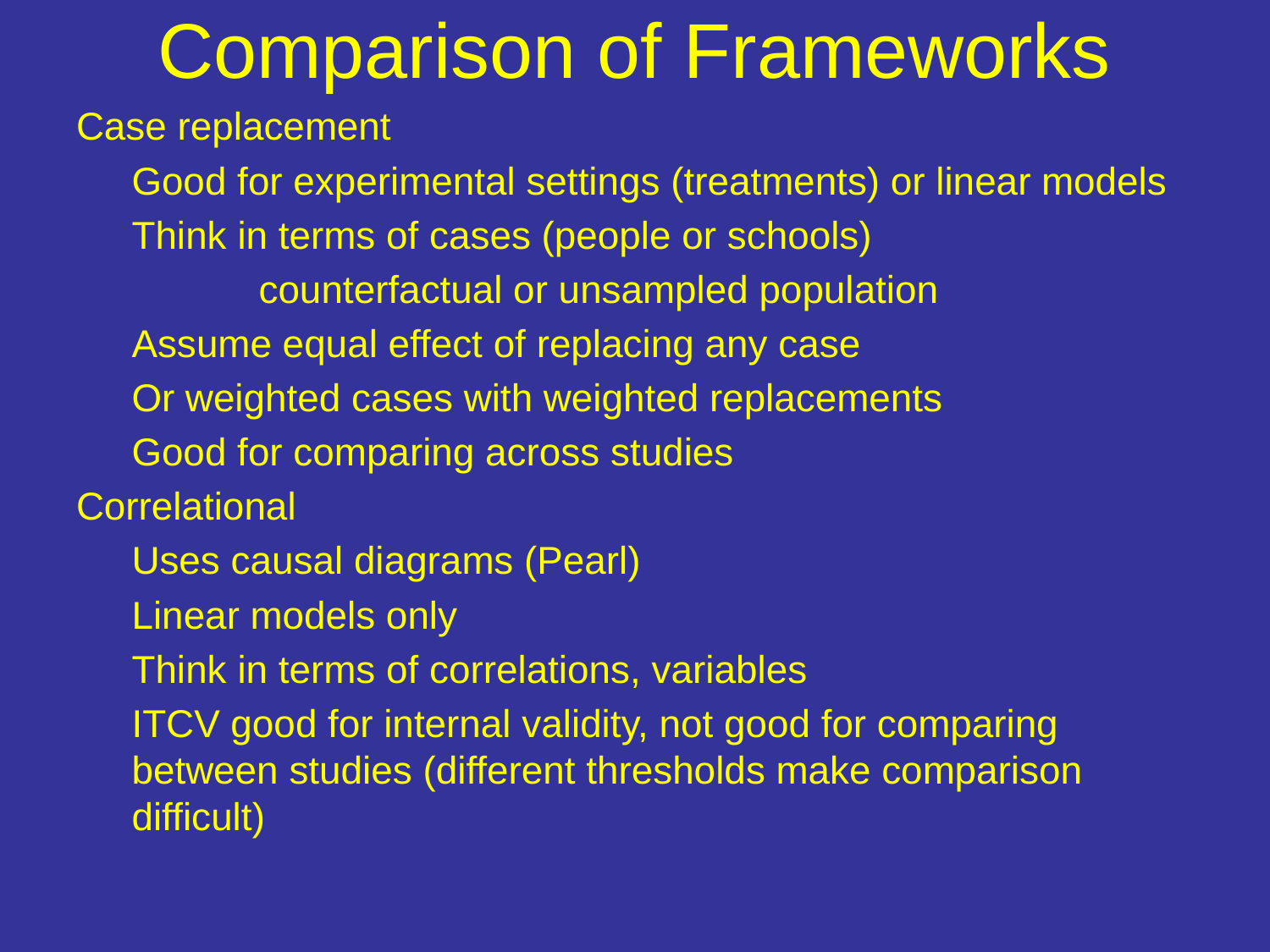

# Comparison of Frameworks
Case replacement
Good for experimental settings (treatments) or linear models
Think in terms of cases (people or schools)
	counterfactual or unsampled population
Assume equal effect of replacing any case
Or weighted cases with weighted replacements
Good for comparing across studies
Correlational
Uses causal diagrams (Pearl)
Linear models only
Think in terms of correlations, variables
ITCV good for internal validity, not good for comparing between studies (different thresholds make comparison difficult)